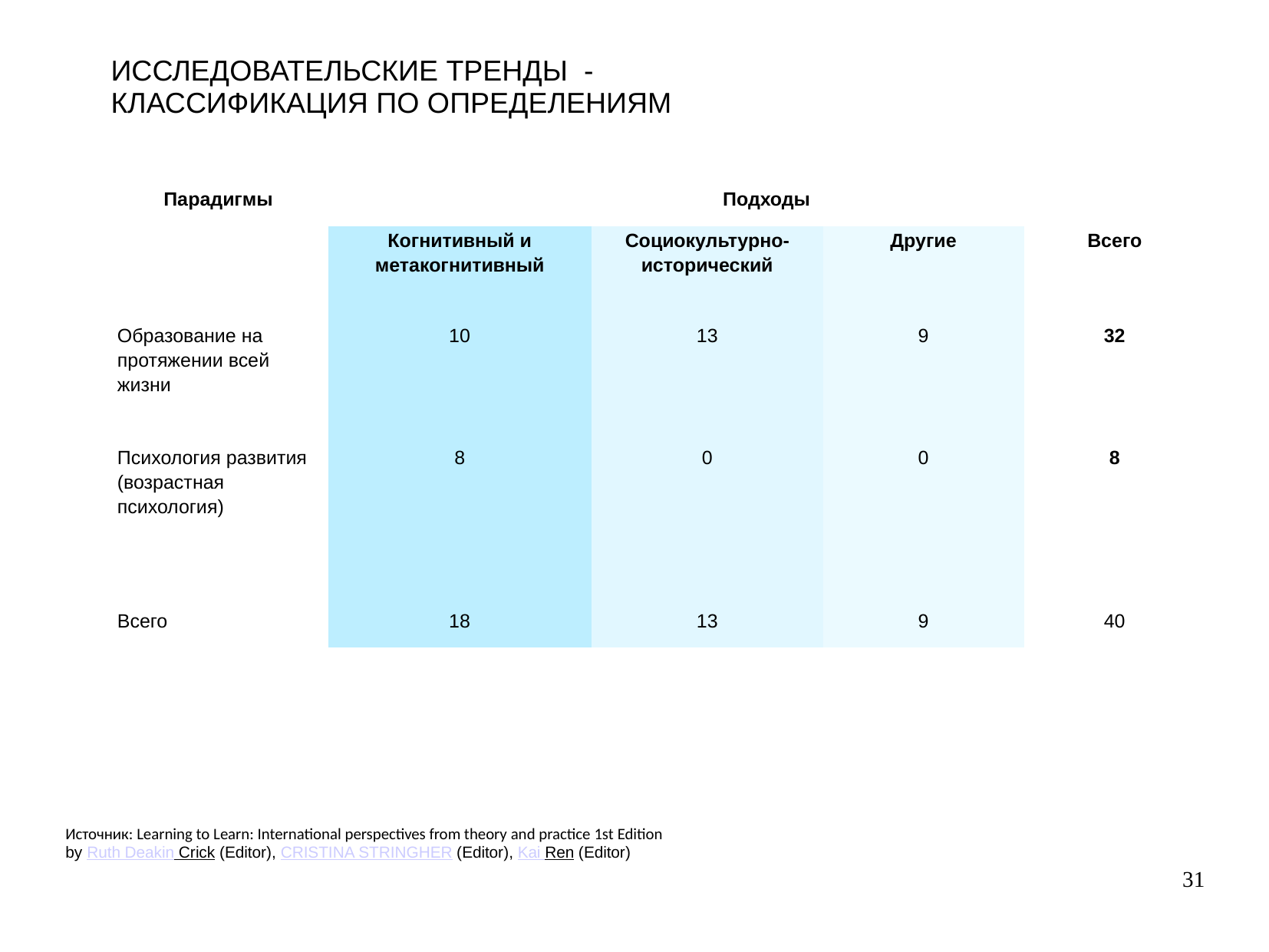

ИССЛЕДОВАТЕЛЬСКИЕ ТРЕНДЫ  -
КЛАССИФИКАЦИЯ ПО ОПРЕДЕЛЕНИЯМ
| Парадигмы | Подходы |  |  |  |
| --- | --- | --- | --- | --- |
|  | Когнитивный и метакогнитивный | Социокультурно-исторический | Другие | Всего |
| Образование на протяжении всей жизни | 10 | 13 | 9 | 32 |
| Психология развития (возрастная психология) | 8 | 0 | 0 | 8 |
| Всего | 18 | 13 | 9 | 40 |
Источник: Learning to Learn: International perspectives from theory and practice 1st Edition
by Ruth Deakin Crick (Editor), CRISTINA STRINGHER (Editor), Kai Ren (Editor)

31